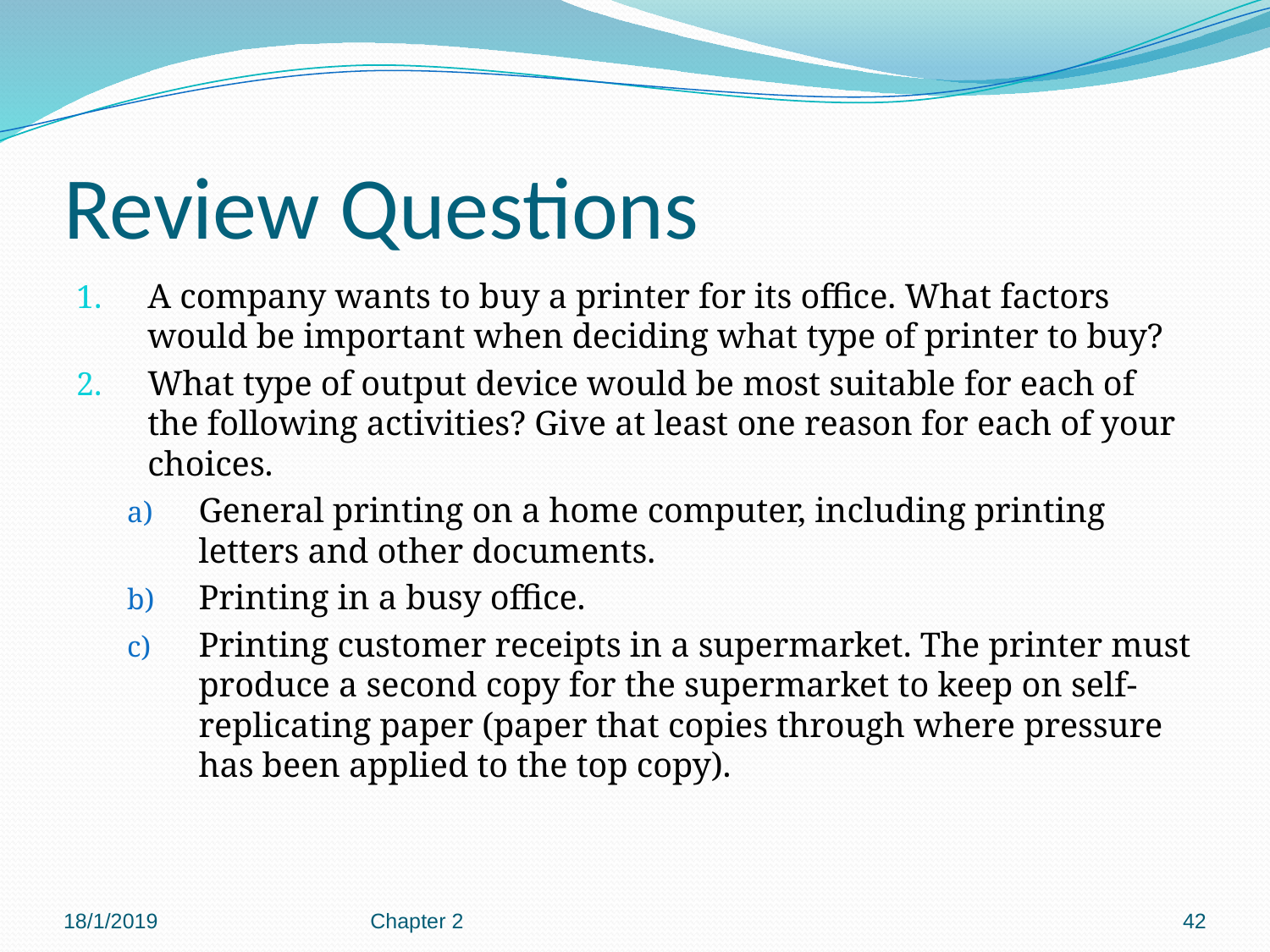

# Review Questions
A company wants to buy a printer for its office. What factors would be important when deciding what type of printer to buy?
What type of output device would be most suitable for each of the following activities? Give at least one reason for each of your choices.
General printing on a home computer, including printing letters and other documents.
Printing in a busy office.
Printing customer receipts in a supermarket. The printer must produce a second copy for the supermarket to keep on self-replicating paper (paper that copies through where pressure has been applied to the top copy).
18/1/2019
Chapter 2
42